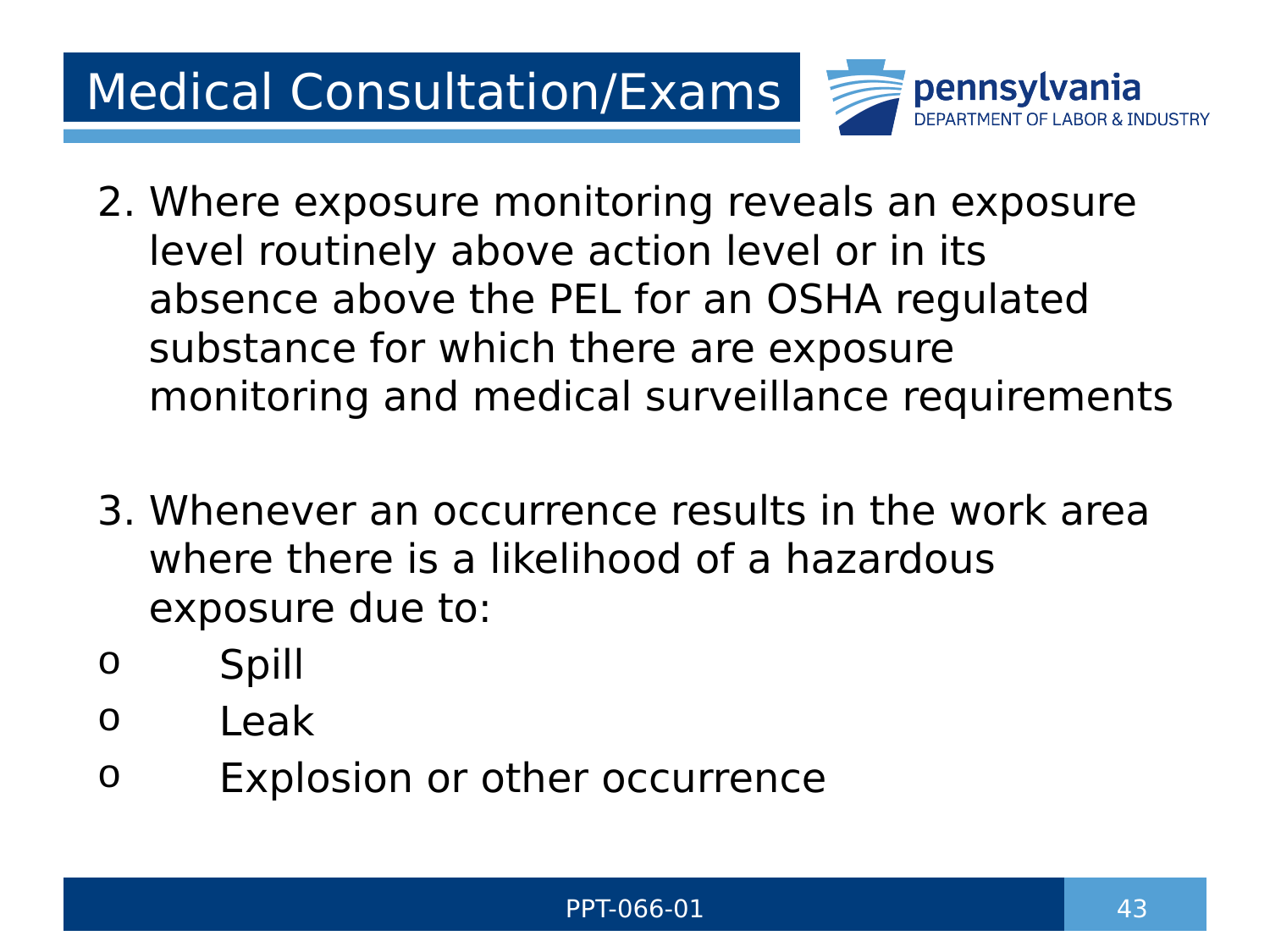

# Medical Consultation/Exams
2. Where exposure monitoring reveals an exposure
    level routinely above action level or in its
    absence above the PEL for an OSHA regulated
    substance for which there are exposure
    monitoring and medical surveillance requirements

3. Whenever an occurrence results in the work area
    where there is a likelihood of a hazardous
    exposure due to:
		Spill
		Leak
		Explosion or other occurrence

PPT-066-01
43